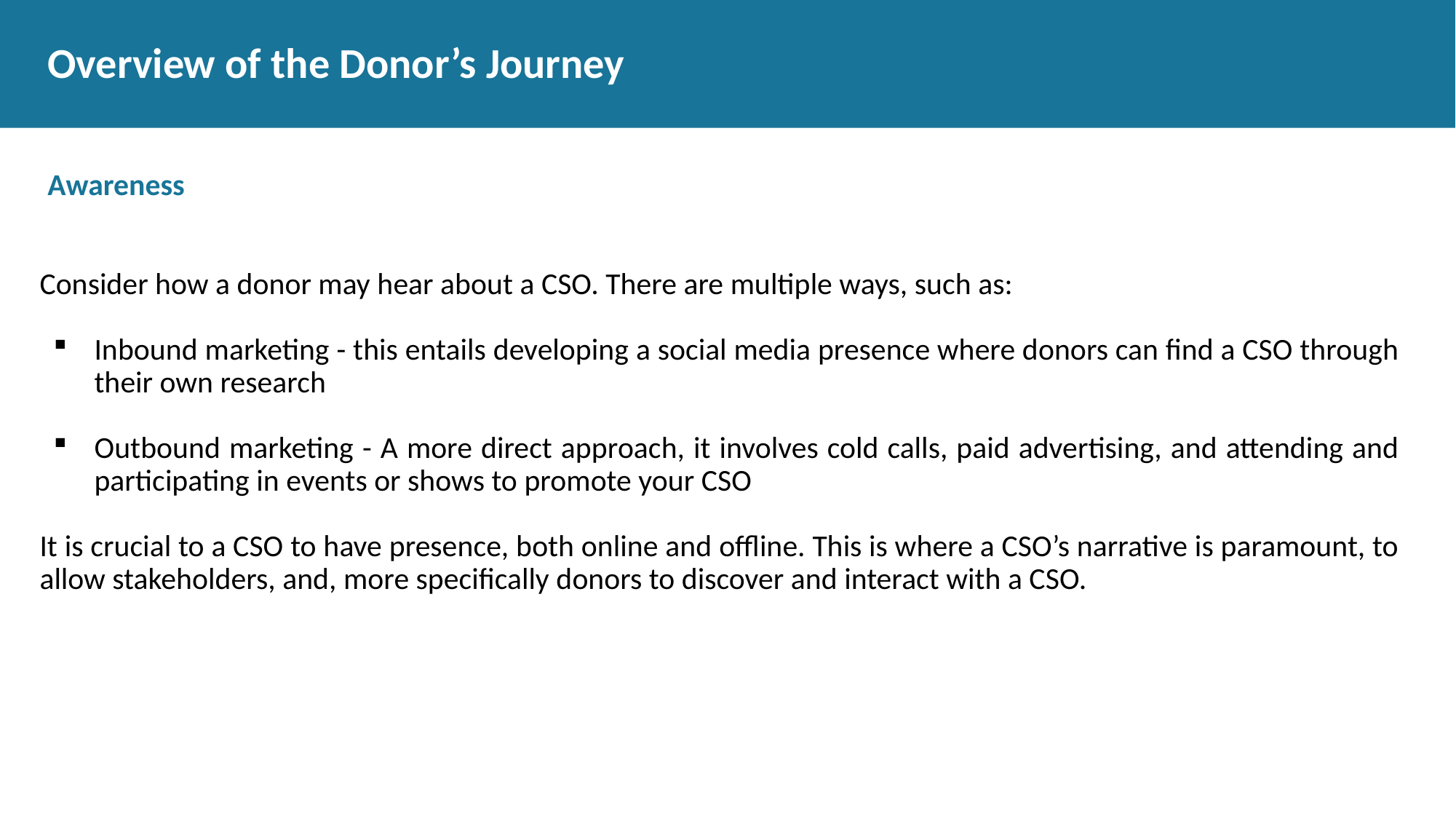

# Overview of the Donor’s Journey
Awareness
Consider how a donor may hear about a CSO. There are multiple ways, such as:

Inbound marketing - this entails developing a social media presence where donors can find a CSO through their own research

Outbound marketing - A more direct approach, it involves cold calls, paid advertising, and attending and participating in events or shows to promote your CSO

It is crucial to a CSO to have presence, both online and offline. This is where a CSO’s narrative is paramount, to allow stakeholders, and, more specifically donors to discover and interact with a CSO.